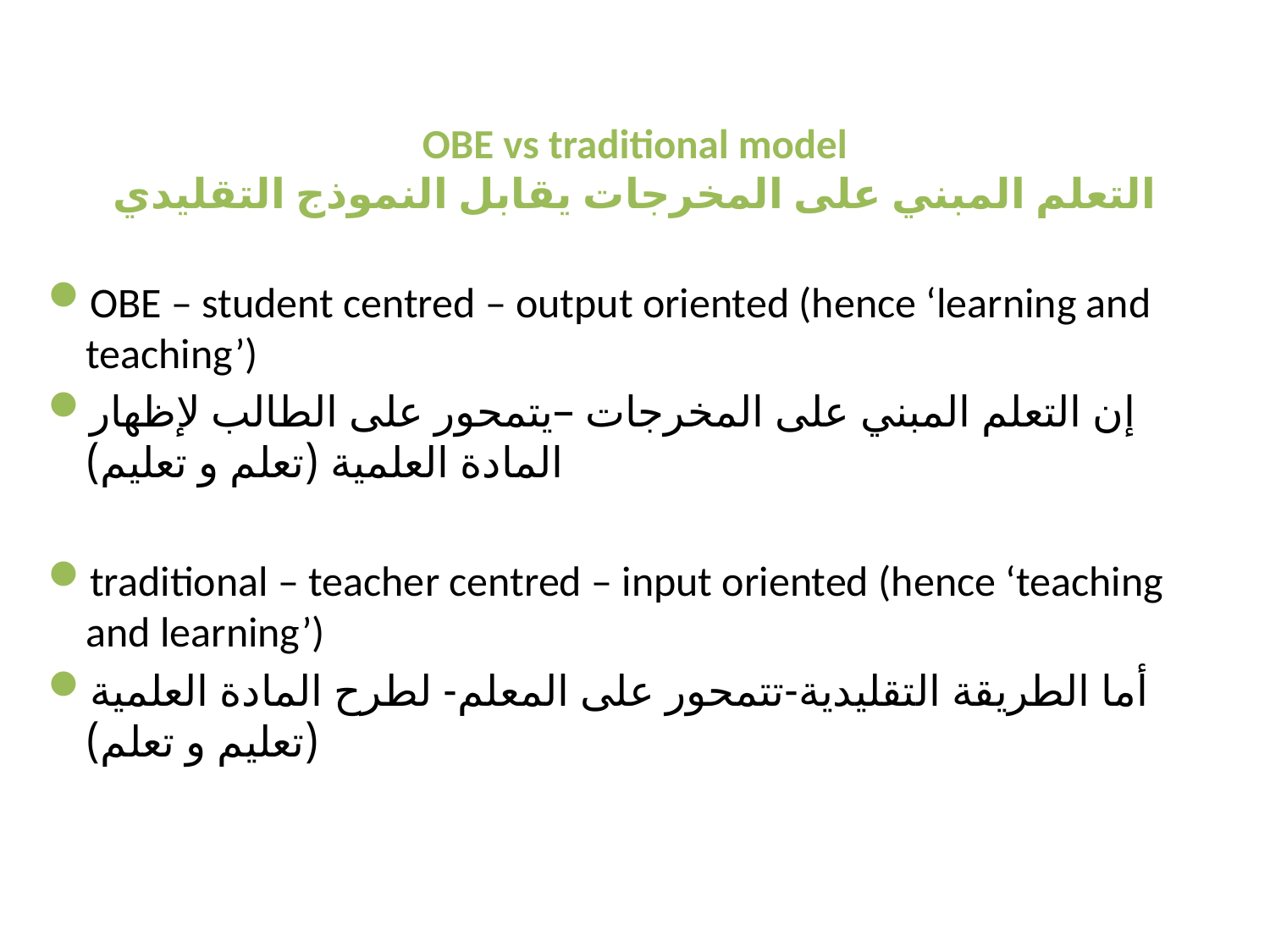

# OBE vs traditional model التعلم المبني على المخرجات يقابل النموذج التقليدي
OBE – student centred – output oriented (hence ‘learning and teaching’)
إن التعلم المبني على المخرجات –يتمحور على الطالب لإظهار المادة العلمية (تعلم و تعليم)

traditional – teacher centred – input oriented (hence ‘teaching and learning’)
أما الطريقة التقليدية-تتمحور على المعلم- لطرح المادة العلمية (تعليم و تعلم)